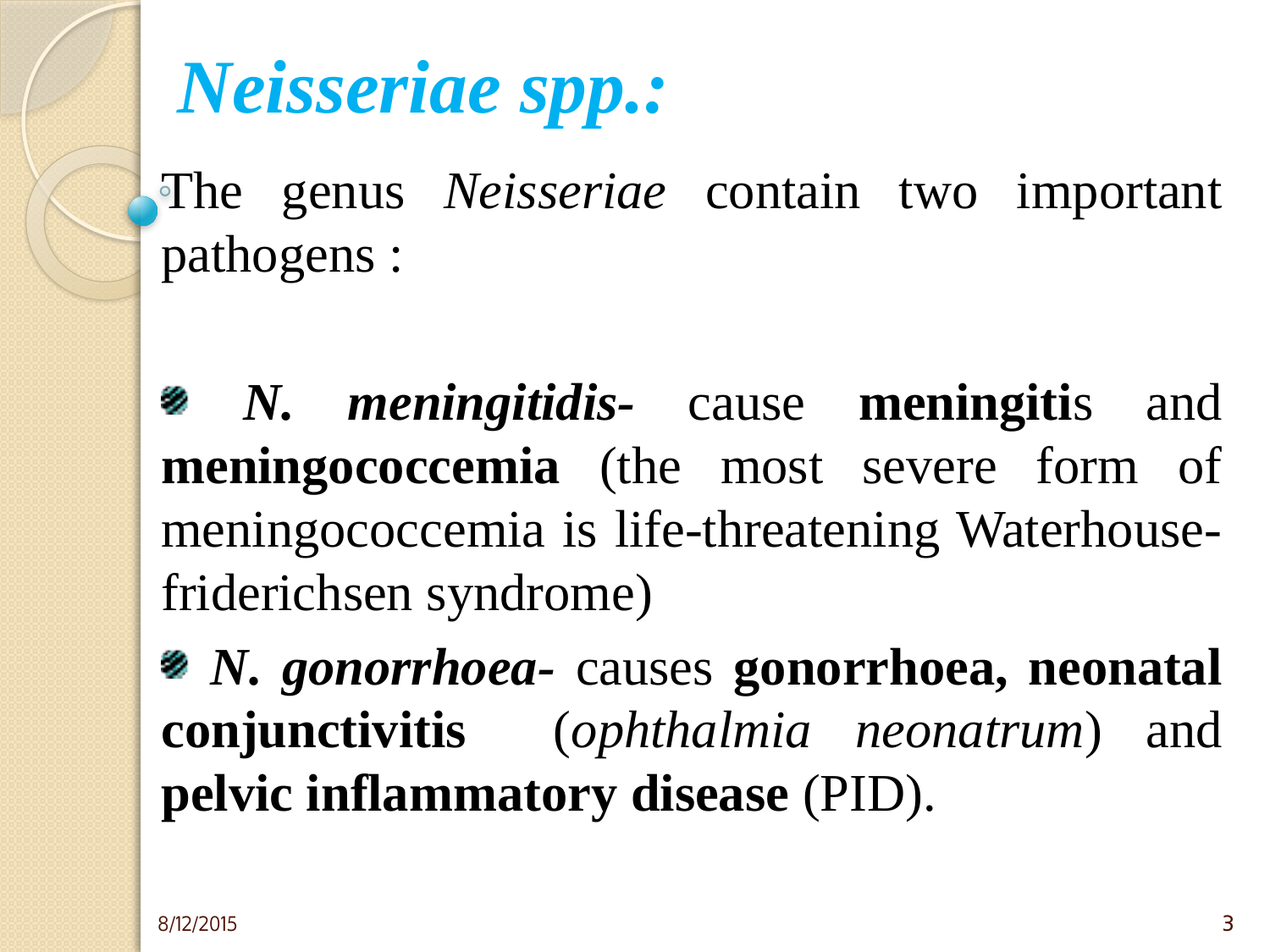

# Neisseriae spp.:
The genus Neisseriae contain two important pathogens :

 N. meningitidis- cause meningitis and meningococcemia (the most severe form of meningococcemia is life-threatening Waterhouse-friderichsen syndrome)
 N. gonorrhoea- causes gonorrhoea, neonatal conjunctivitis  (ophthalmia neonatrum) and pelvic inflammatory disease (PID).

8/12/2015
3